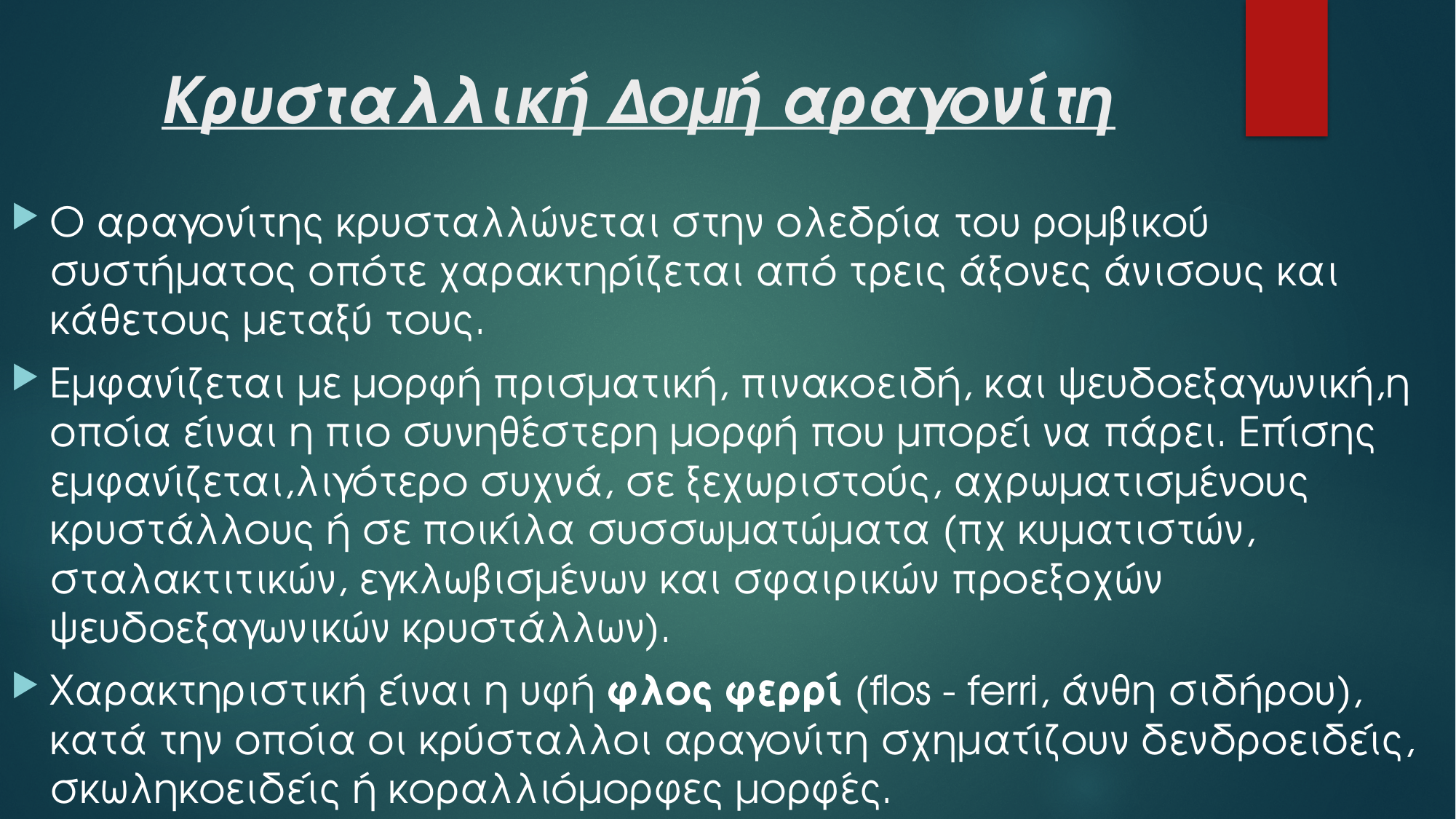

# Κρυσταλλική Δομή αραγονίτη
Ο αραγονίτης κρυσταλλώνεται στην ολεδρία του ρομβικού συστήματος οπότε χαρακτηρίζεται από τρεις άξονες άνισους και κάθετους μεταξύ τους.
Εμφανίζεται με μορφή πρισματική, πινακοειδή, και ψευδοεξαγωνική,η οποία είναι η πιο συνηθέστερη μορφή που μπορεί να πάρει. Επίσης εμφανίζεται,λιγότερο συχνά, σε ξεχωριστούς, αχρωματισμένους κρυστάλλους ή σε ποικίλα συσσωματώματα (πχ κυματιστών, σταλακτιτικών, εγκλωβισμένων και σφαιρικών προεξοχών ψευδοεξαγωνικών κρυστάλλων).
Χαρακτηριστική είναι η υφή φλος φερρί (flos - ferri, άνθη σιδήρου), κατά την οποία οι κρύσταλλοι αραγονίτη σχηματίζουν δενδροειδείς, σκωληκοειδείς ή κοραλλιόμορφες μορφές.